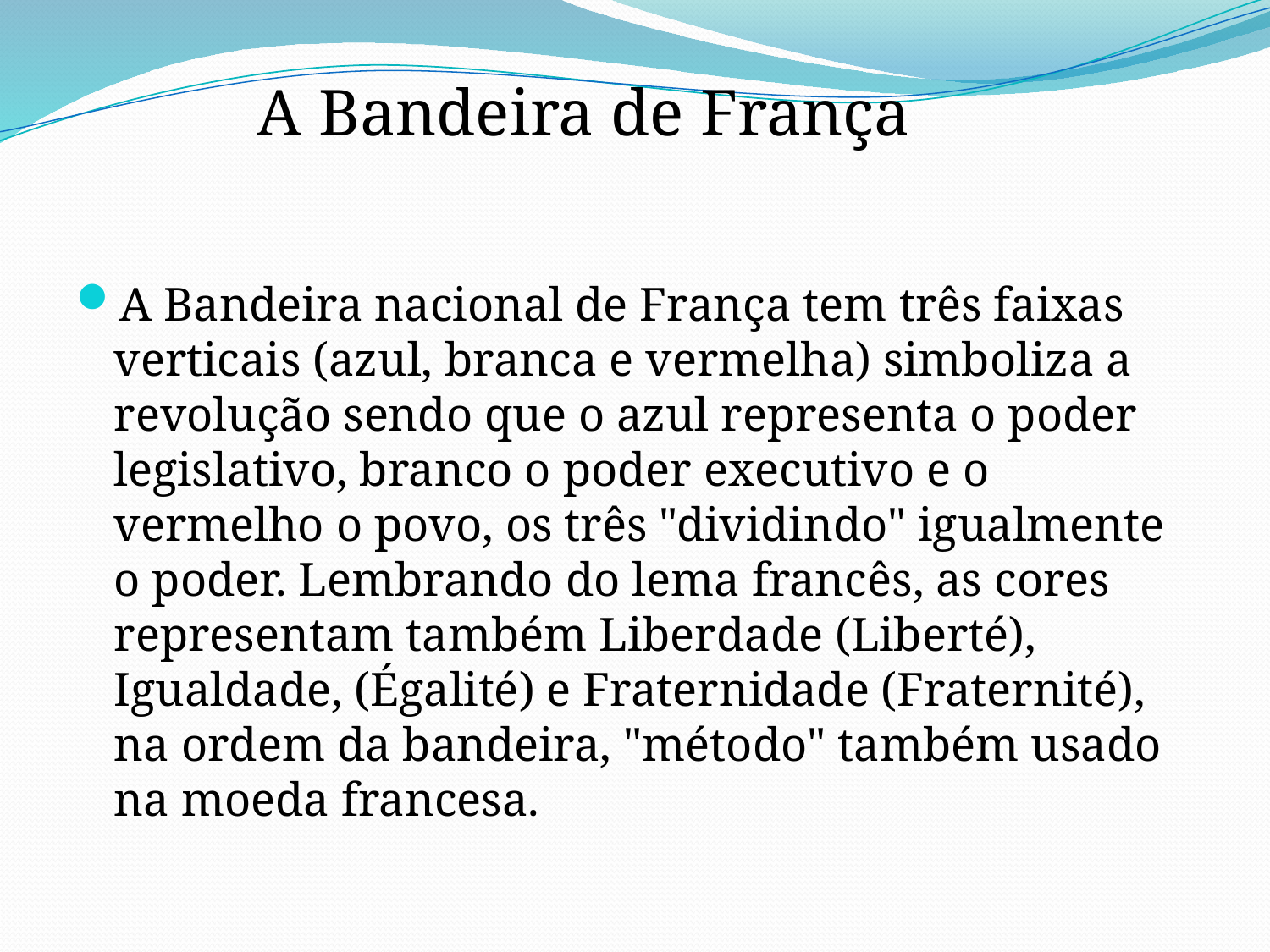

A Bandeira de França
A Bandeira nacional de França tem três faixas verticais (azul, branca e vermelha) simboliza a revolução sendo que o azul representa o poder legislativo, branco o poder executivo e o vermelho o povo, os três "dividindo" igualmente o poder. Lembrando do lema francês, as cores representam também Liberdade (Liberté), Igualdade, (Égalité) e Fraternidade (Fraternité), na ordem da bandeira, "método" também usado na moeda francesa.